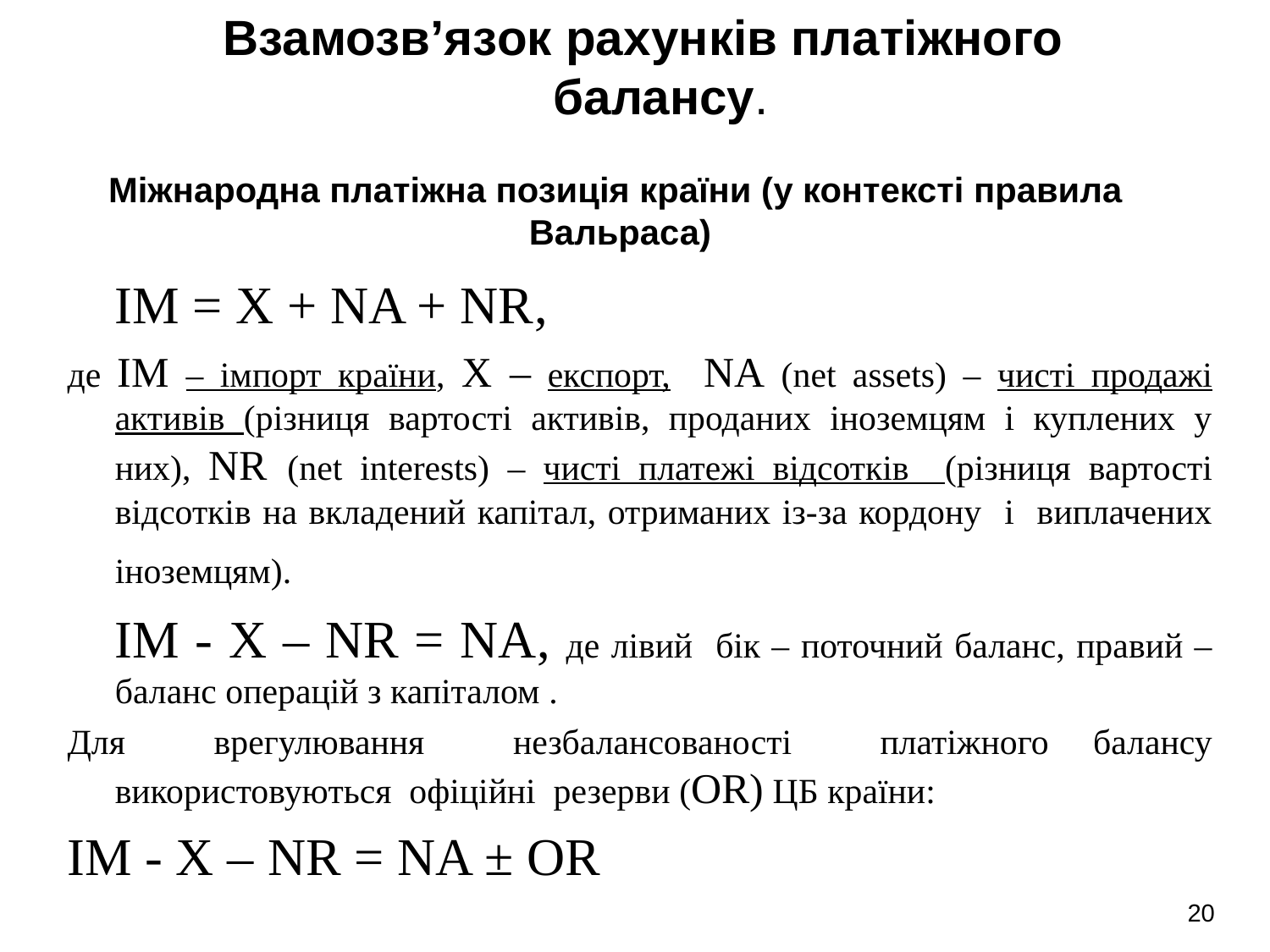

Взамозв’язок рахунків платіжного балансу.

Міжнародна платіжна позиція країни (у контексті правила   Вальраса)
IM = X + NA + NR,
де IM – імпорт країни, X – експорт,  NA (net assets) – чисті продажі активів (різниця вартості активів, проданих іноземцям і куплених у них), NR (net interests) – чисті платежі відсотків  (різниця вартості відсотків на вкладений капітал, отриманих із-за кордону  і  виплачених іноземцям).
IM - X – NR = NA, де лівий  бік – поточний баланс, правий – баланс операцій з капіталом .
Для  врегулювання  незбалансованості  платіжного балансу використовуються  офіційні  резерви (OR) ЦБ країни:
IM - X – NR = NA ± OR
20